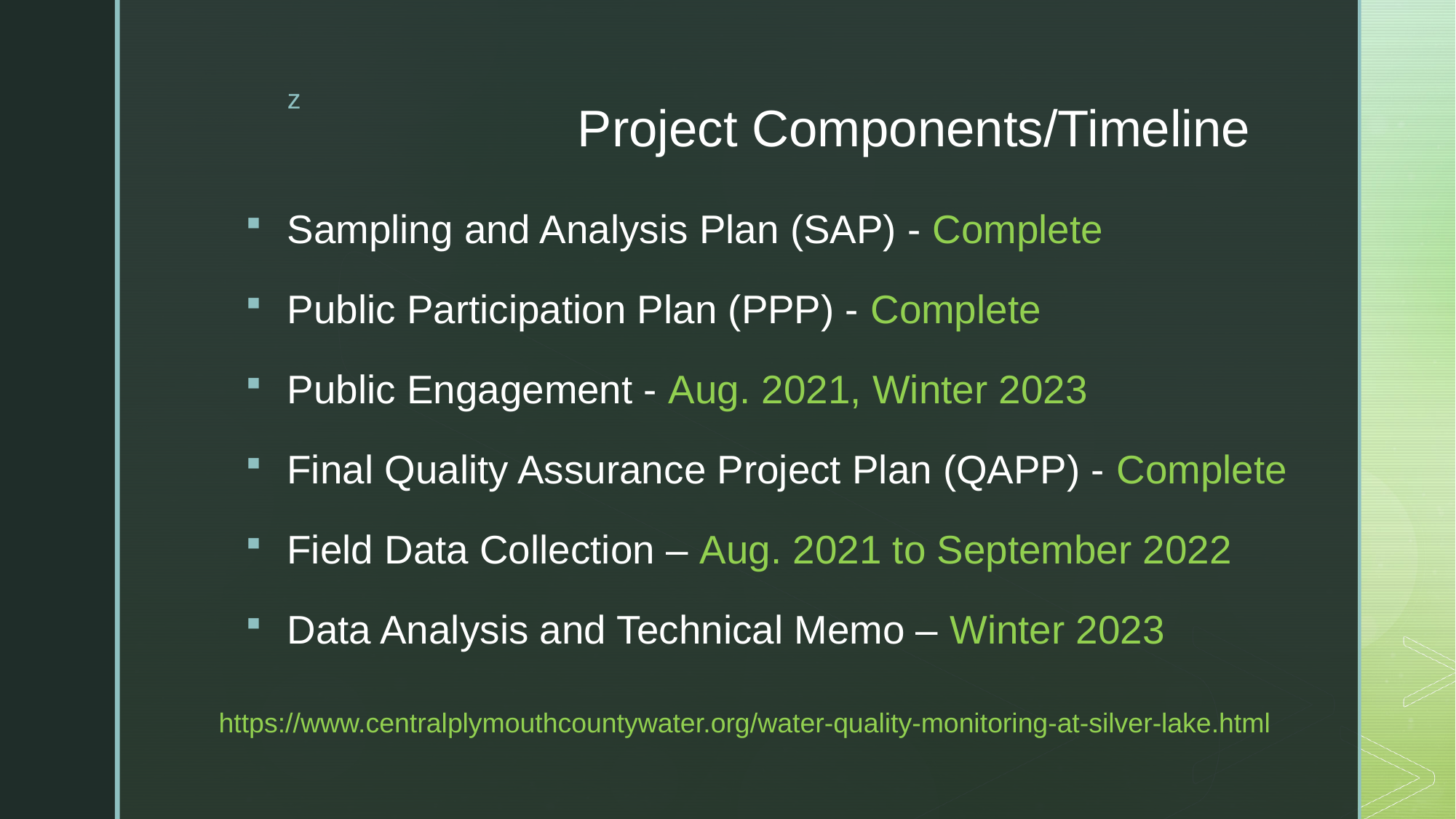

# Project Components/Timeline
Sampling and Analysis Plan (SAP) - Complete
Public Participation Plan (PPP) - Complete
Public Engagement - Aug. 2021, Winter 2023
Final Quality Assurance Project Plan (QAPP) - Complete
Field Data Collection – Aug. 2021 to September 2022
Data Analysis and Technical Memo – Winter 2023
https://www.centralplymouthcountywater.org/water-quality-monitoring-at-silver-lake.html